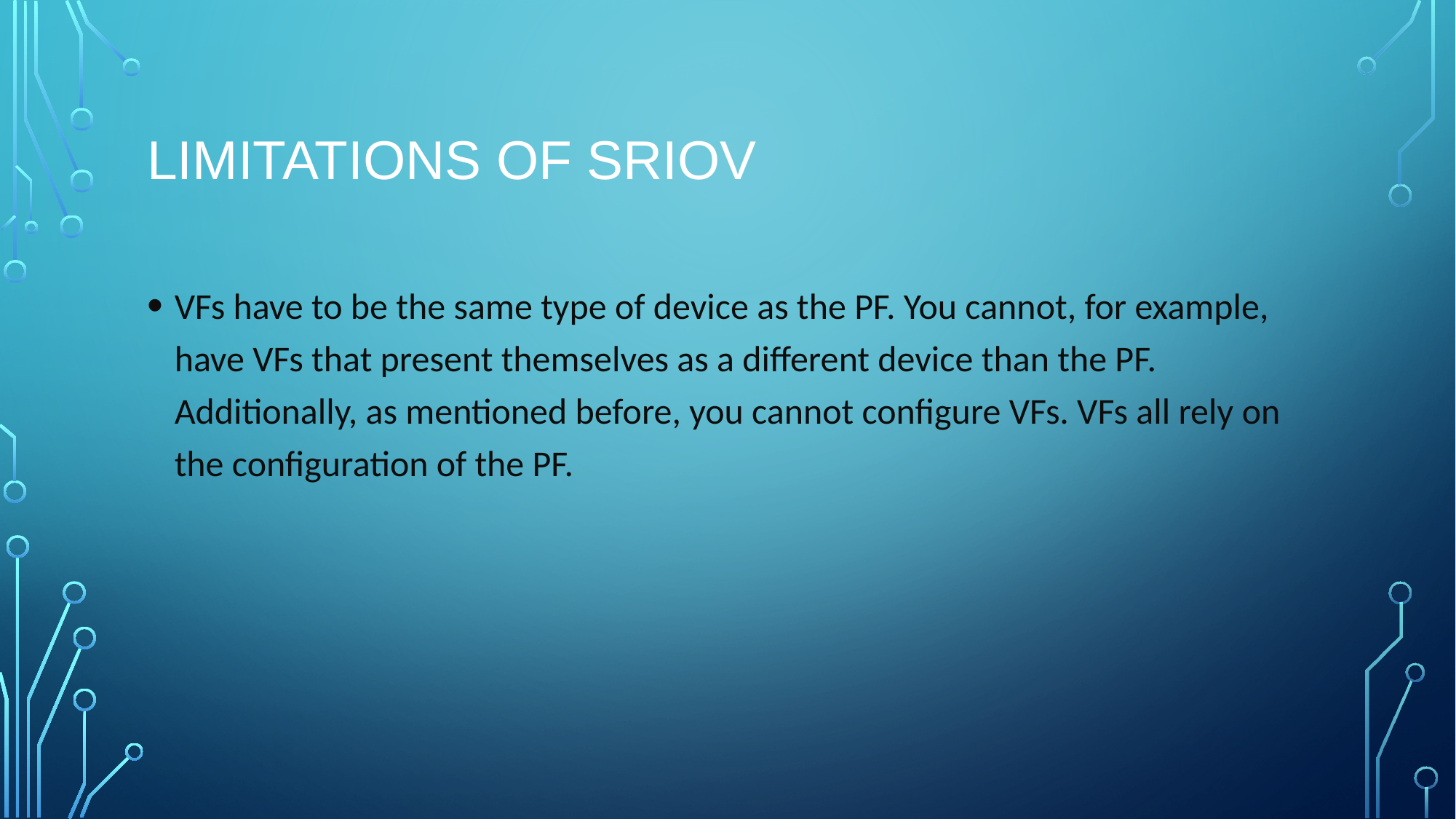

# Limitations of sriov
VFs have to be the same type of device as the PF. You cannot, for example, have VFs that present themselves as a different device than the PF. Additionally, as mentioned before, you cannot configure VFs. VFs all rely on the configuration of the PF.